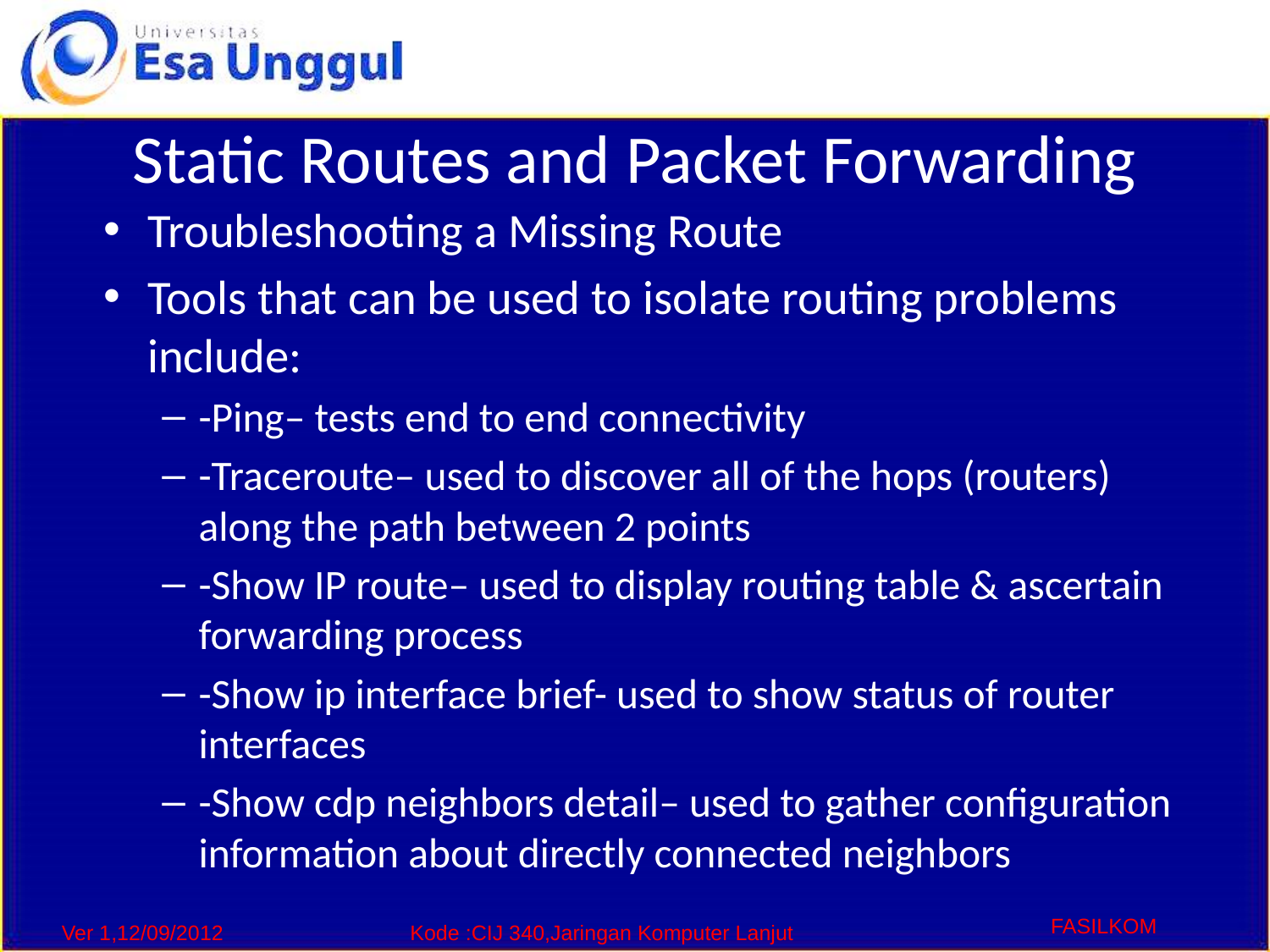

# Static Routes and Packet Forwarding
Troubleshooting a Missing Route
Tools that can be used to isolate routing problems include:
-Ping– tests end to end connectivity
-Traceroute– used to discover all of the hops (routers) along the path between 2 points
-Show IP route– used to display routing table & ascertain forwarding process
-Show ip interface brief- used to show status of router interfaces
-Show cdp neighbors detail– used to gather configuration information about directly connected neighbors